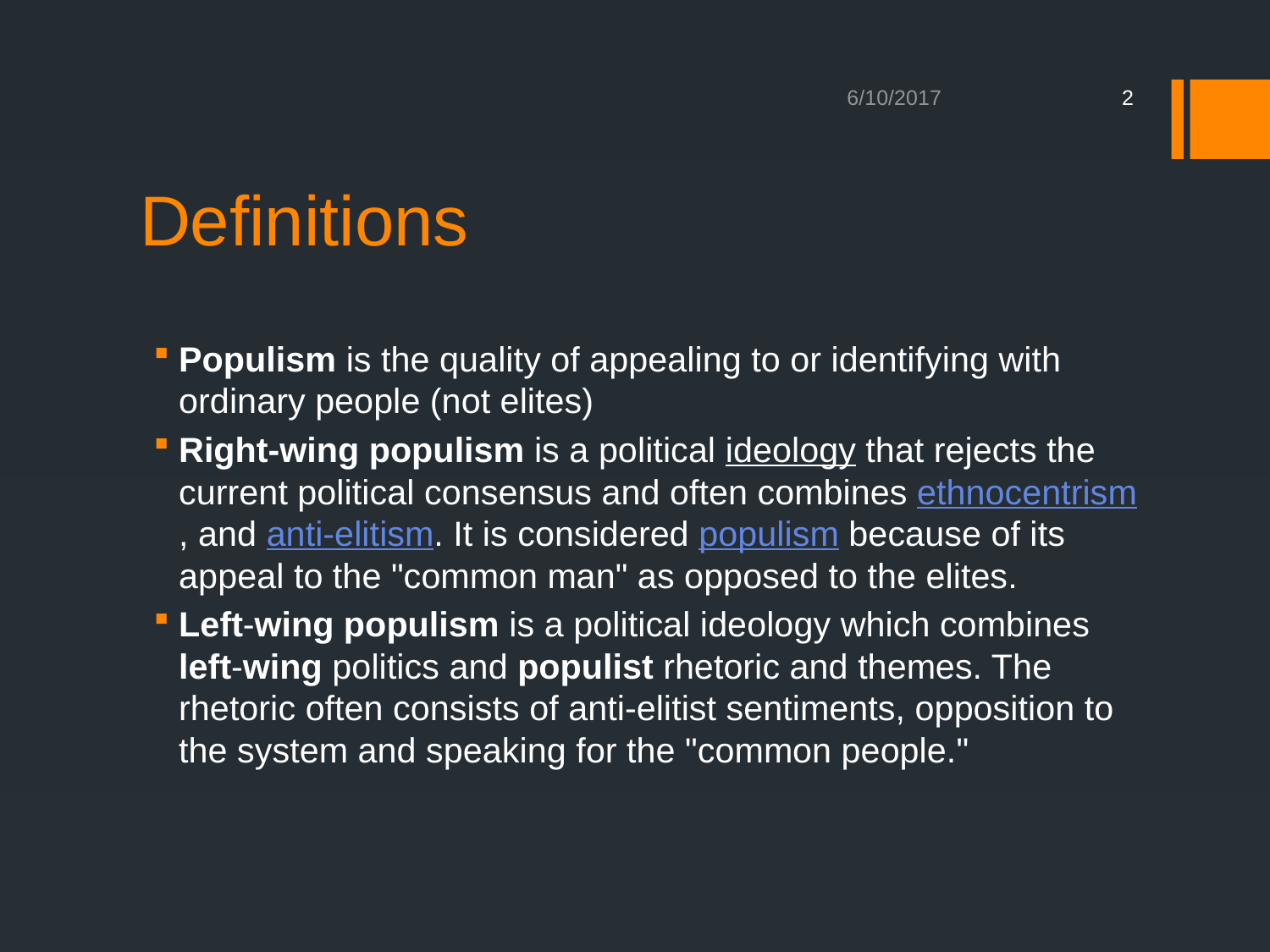

6/10/2017
2
# Definitions
Populism is the quality of appealing to or identifying with ordinary people (not elites)
Right-wing populism is a political ideology that rejects the current political consensus and often combines ethnocentrism, and anti-elitism. It is considered populism because of its appeal to the "common man" as opposed to the elites.
Left-wing populism is a political ideology which combines left-wing politics and populist rhetoric and themes. The rhetoric often consists of anti-elitist sentiments, opposition to the system and speaking for the "common people."